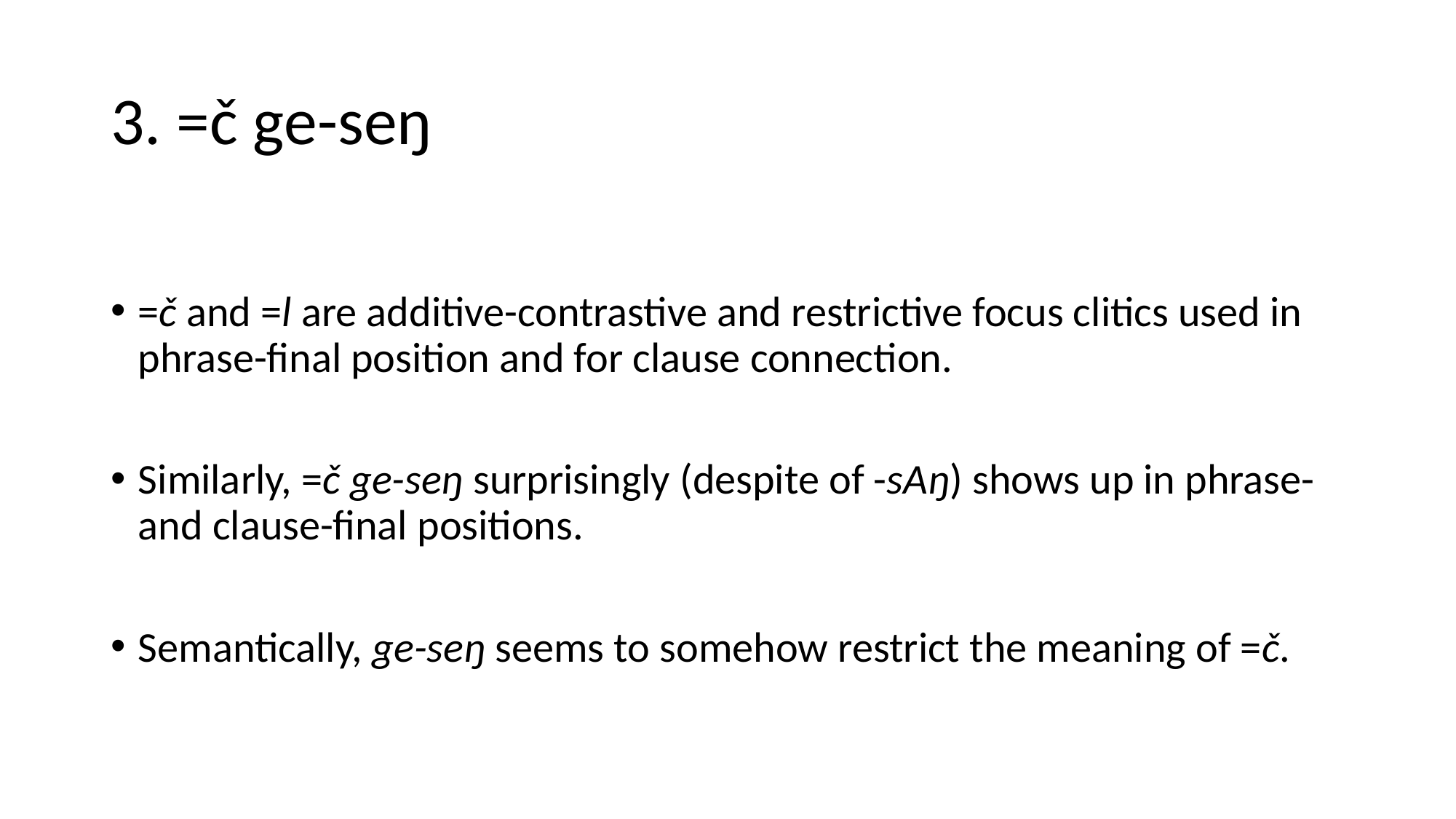

# 3. =č ge-seŋ

=č and =l are additive-contrastive and restrictive focus clitics used in phrase-final position and for clause connection.

Similarly, =č ge-seŋ surprisingly (despite of -sAŋ) shows up in phrase-and clause-final positions.

Semantically, ge-seŋ seems to somehow restrict the meaning of =č.